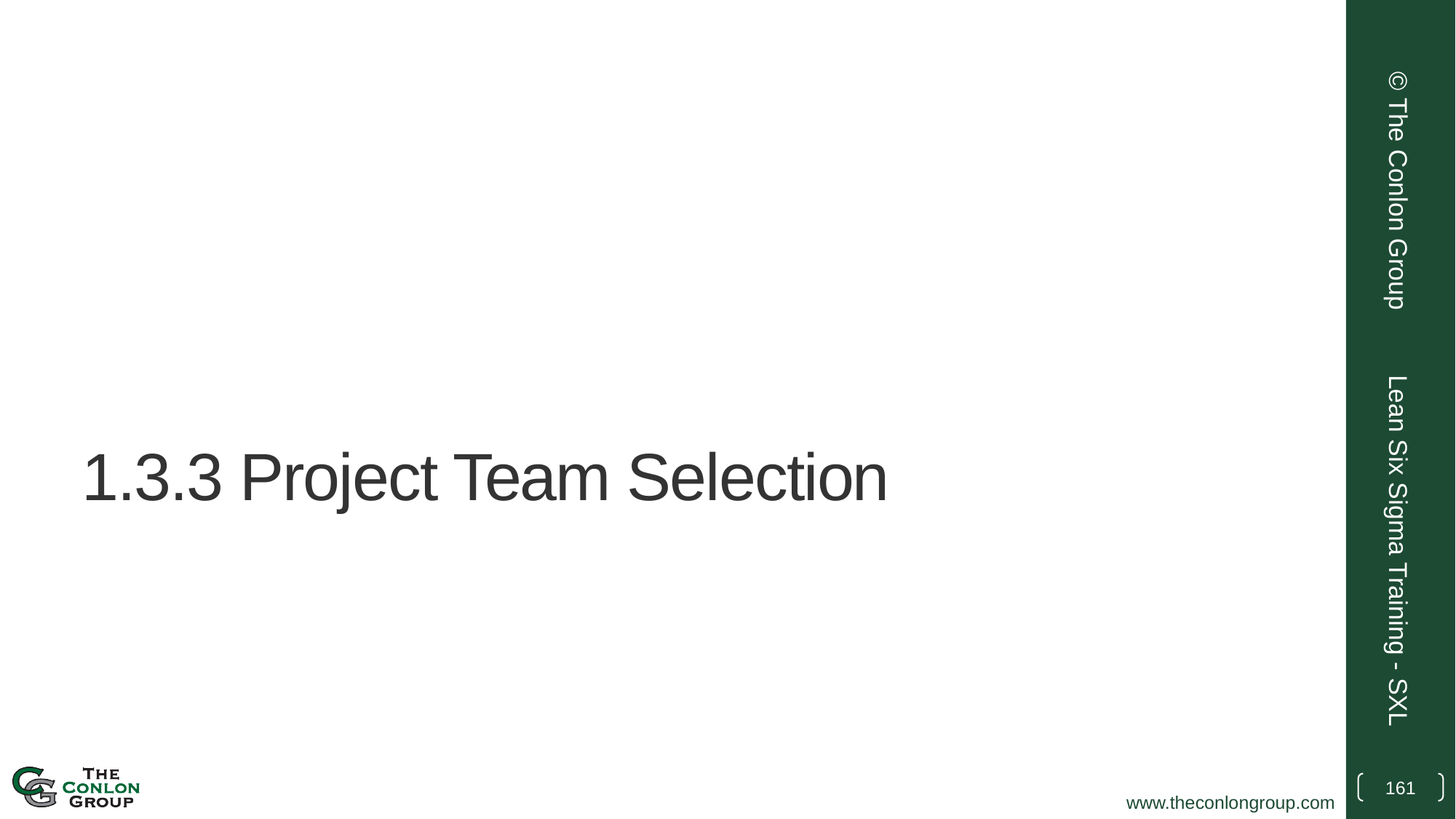

© The Conlon Group
# 1.3.3 Project Team Selection
Lean Six Sigma Training - SXL
161